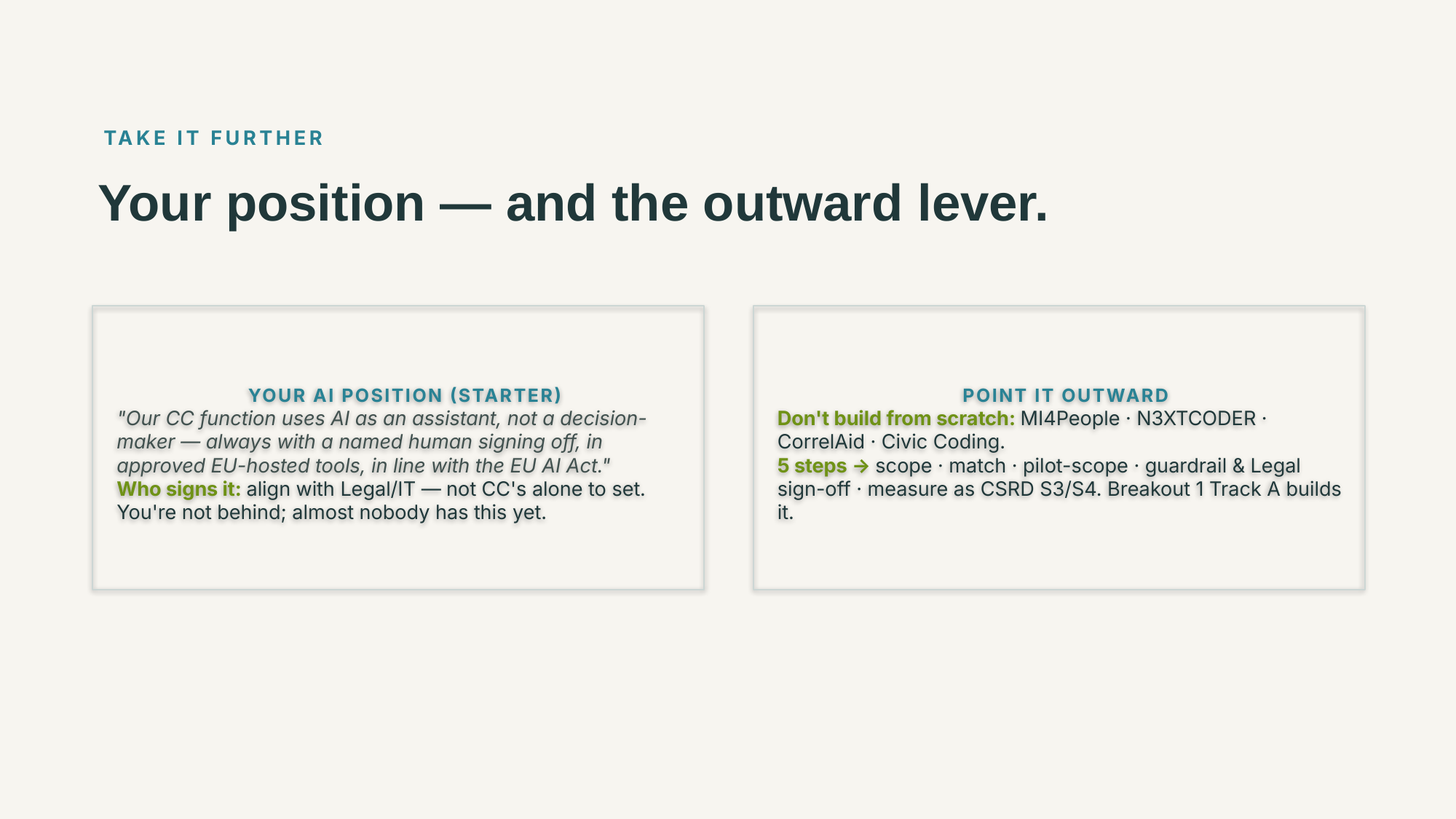

TAKE IT FURTHER
Your position — and the outward lever.
YOUR AI POSITION (STARTER)
"Our CC function uses AI as an assistant, not a decision-maker — always with a named human signing off, in approved EU-hosted tools, in line with the EU AI Act."
Who signs it: align with Legal/IT — not CC's alone to set. You're not behind; almost nobody has this yet.
POINT IT OUTWARD
Don't build from scratch: MI4People · N3XTCODER · CorrelAid · Civic Coding.
5 steps → scope · match · pilot-scope · guardrail & Legal sign-off · measure as CSRD S3/S4. Breakout 1 Track A builds it.